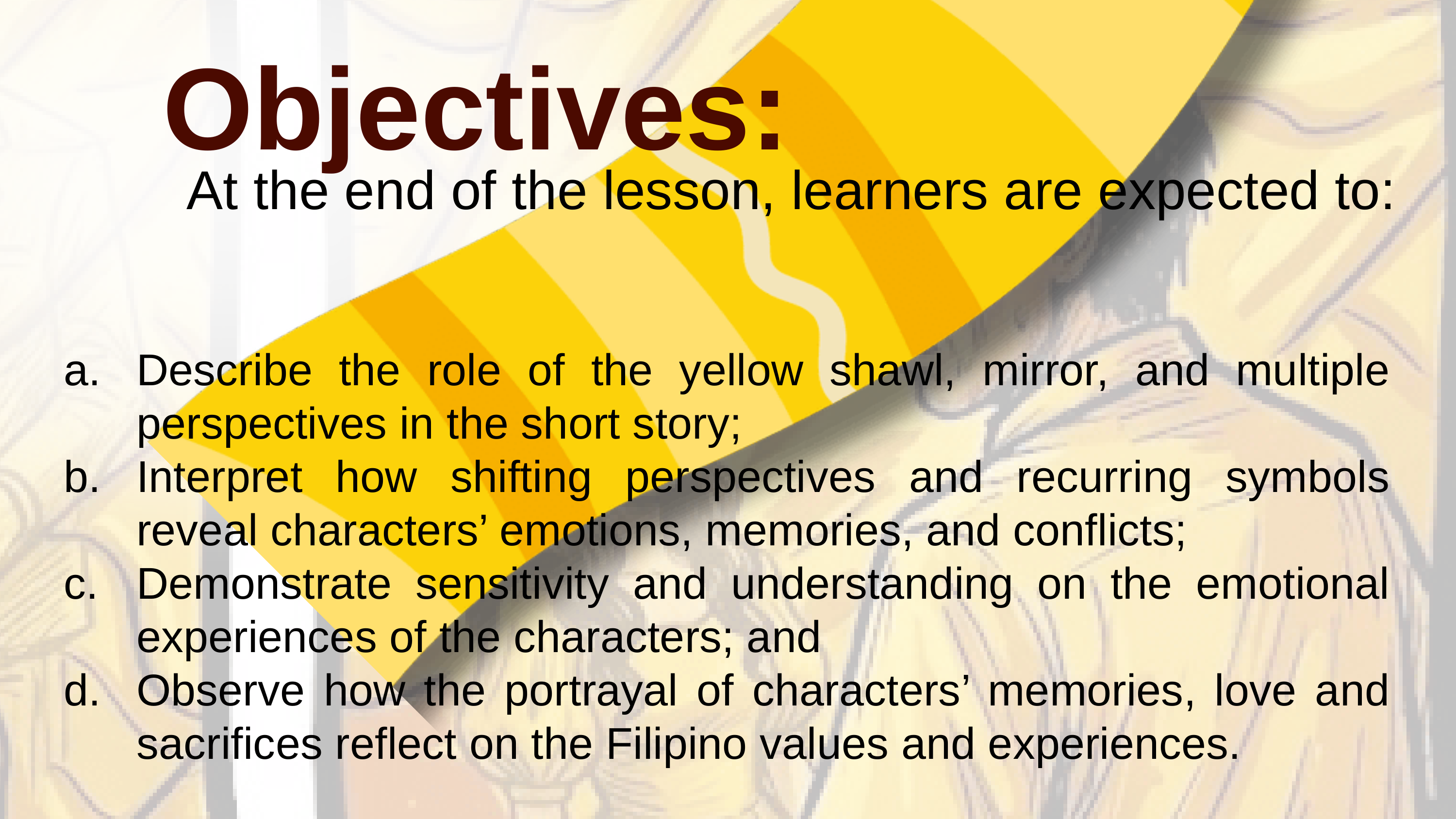

Objectives:
At the end of the lesson, learners are expected to:
Describe the role of the yellow shawl, mirror, and multiple perspectives in the short story;
Interpret how shifting perspectives and recurring symbols reveal characters’ emotions, memories, and conflicts;
Demonstrate sensitivity and understanding on the emotional experiences of the characters; and
Observe how the portrayal of characters’ memories, love and sacrifices reflect on the Filipino values and experiences.